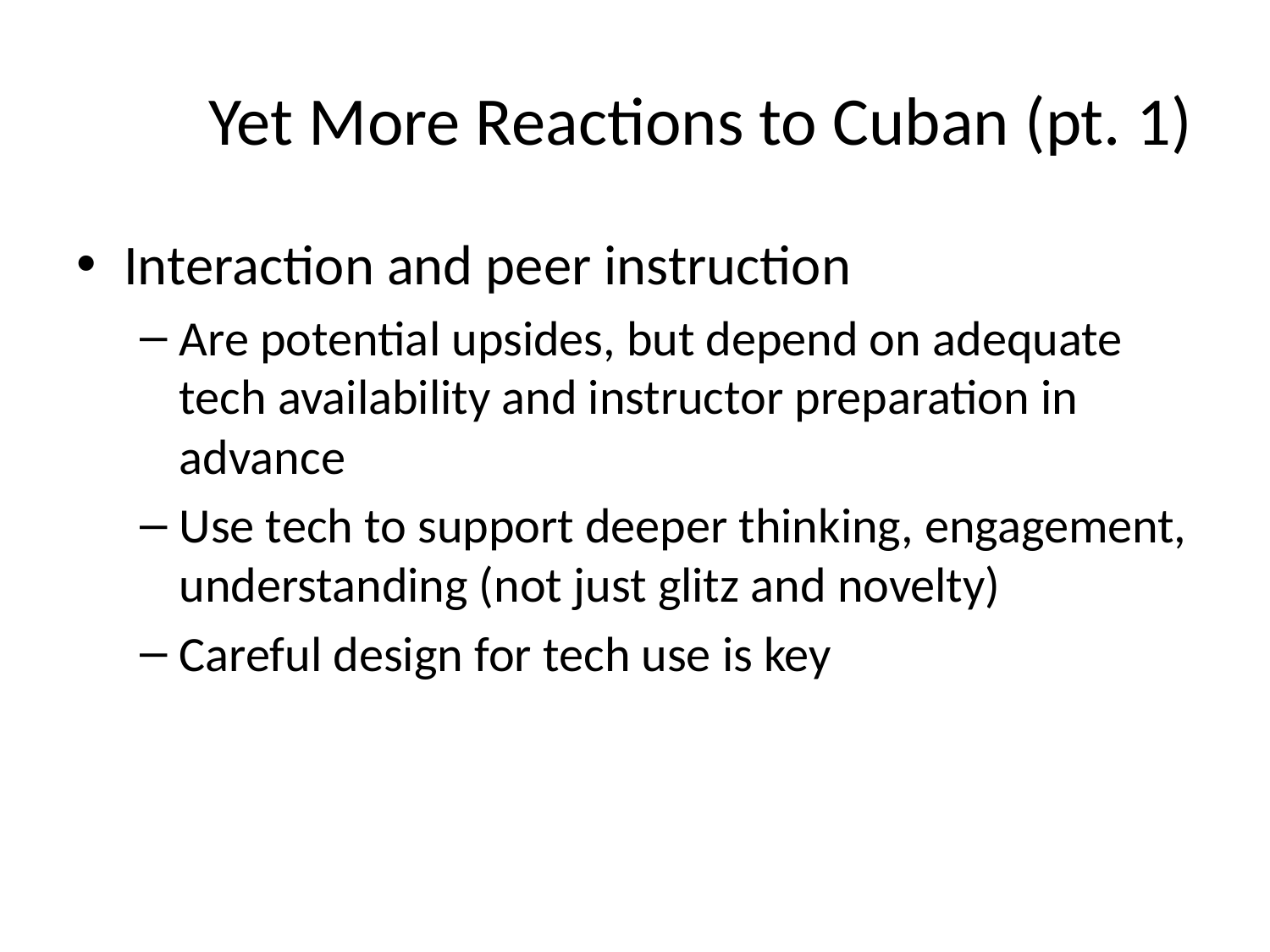

# Yet More Reactions to Cuban (pt. 1)
Interaction and peer instruction
Are potential upsides, but depend on adequate tech availability and instructor preparation in advance
Use tech to support deeper thinking, engagement, understanding (not just glitz and novelty)
Careful design for tech use is key